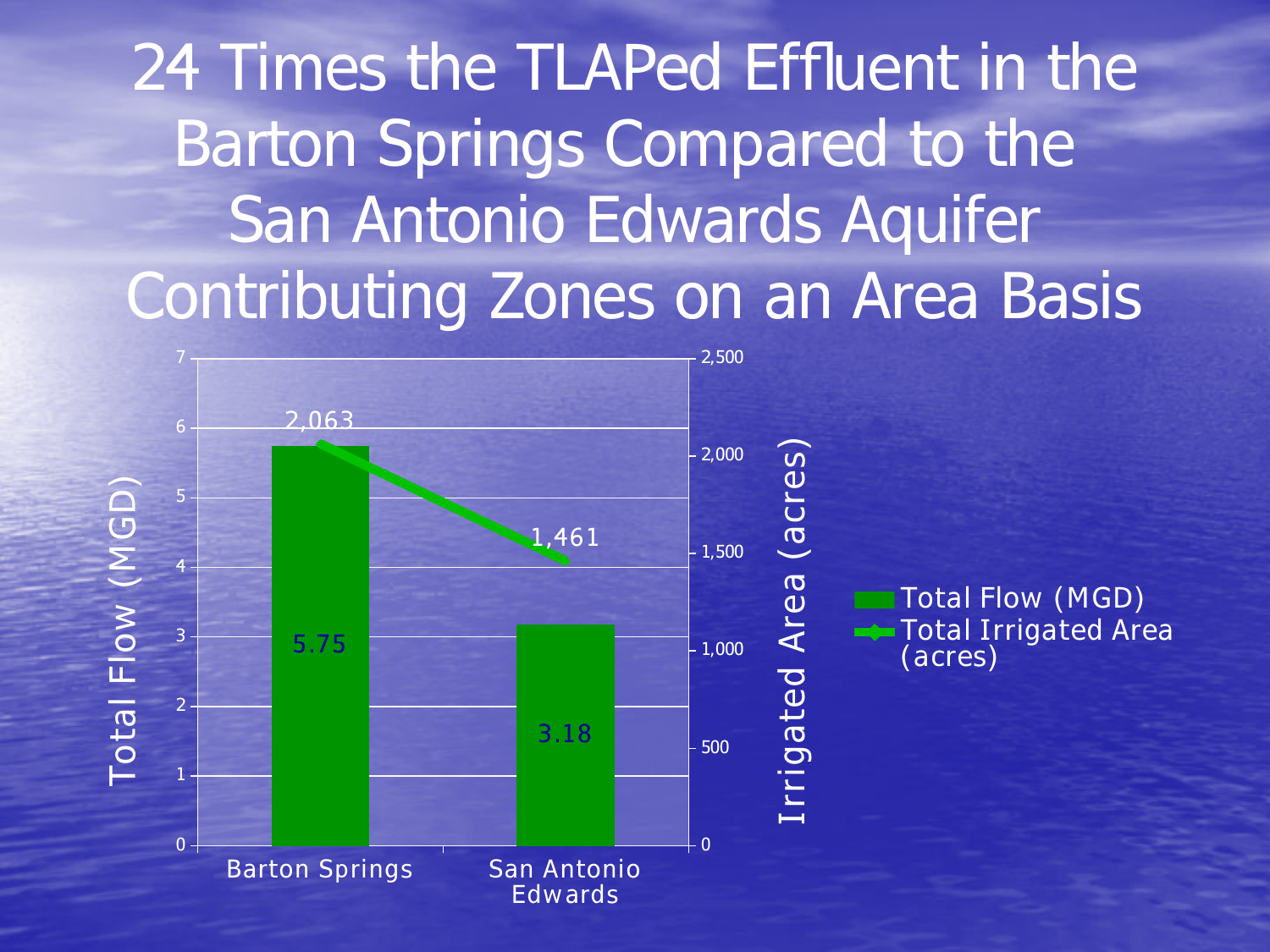

# 24 Times the TLAPed Effluent in the Barton Springs Compared to the San Antonio Edwards Aquifer Contributing Zones on an Area Basis

### Chart

| Category | Total Flow (MGD) | Total Irrigated Area (acres) |
|---|---|---|
| Barton Springs | 5.75 | 2063.0 |
| San Antonio Edwards | 3.18 | 1461.0 |